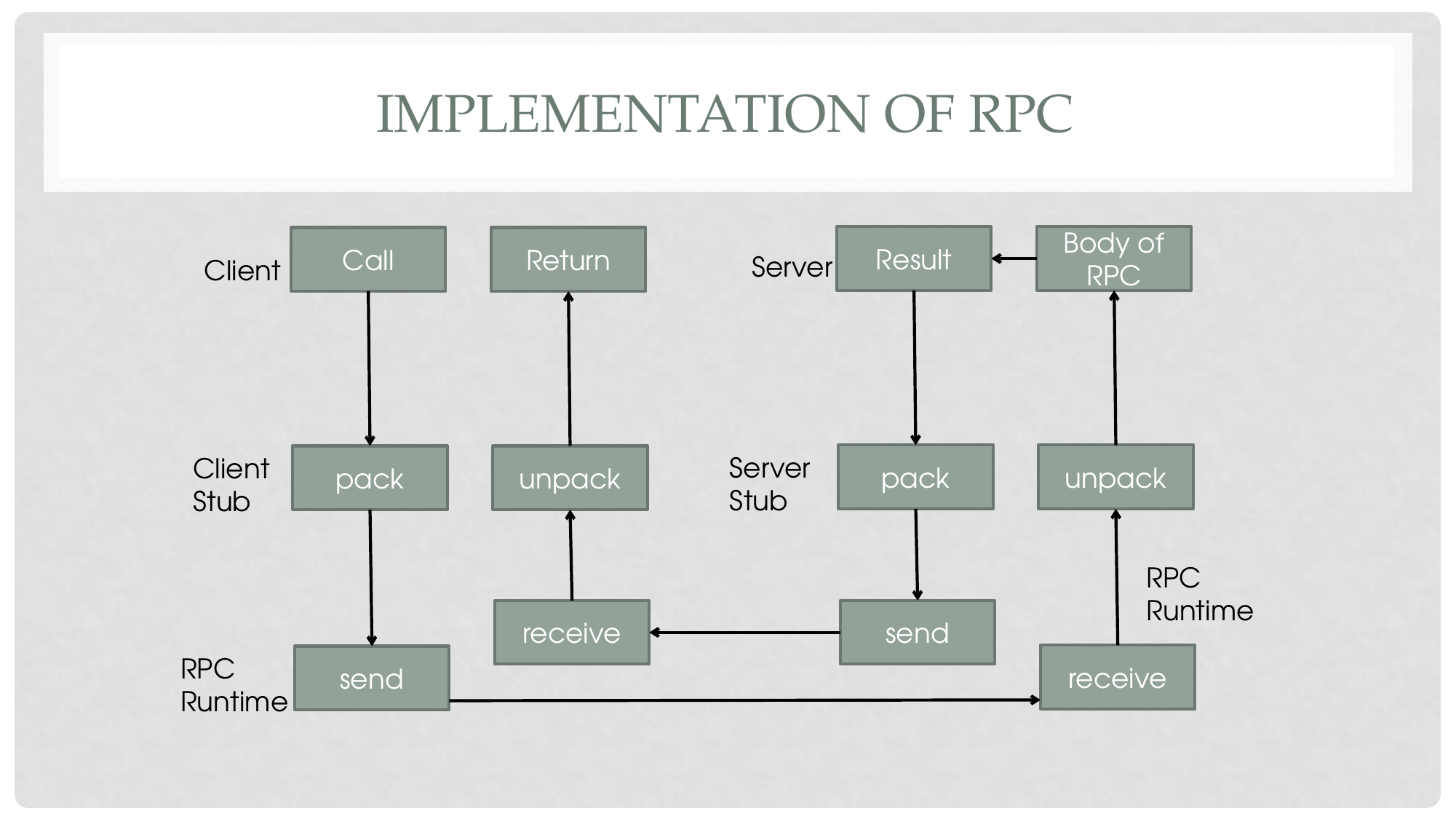

# Implementation of rpc
Result
Body of RPC
Call
Return
Server
Client
pack
unpack
Server
Stub
pack
unpack
Client
Stub
RPC
Runtime
receive
send
receive
send
RPC
Runtime